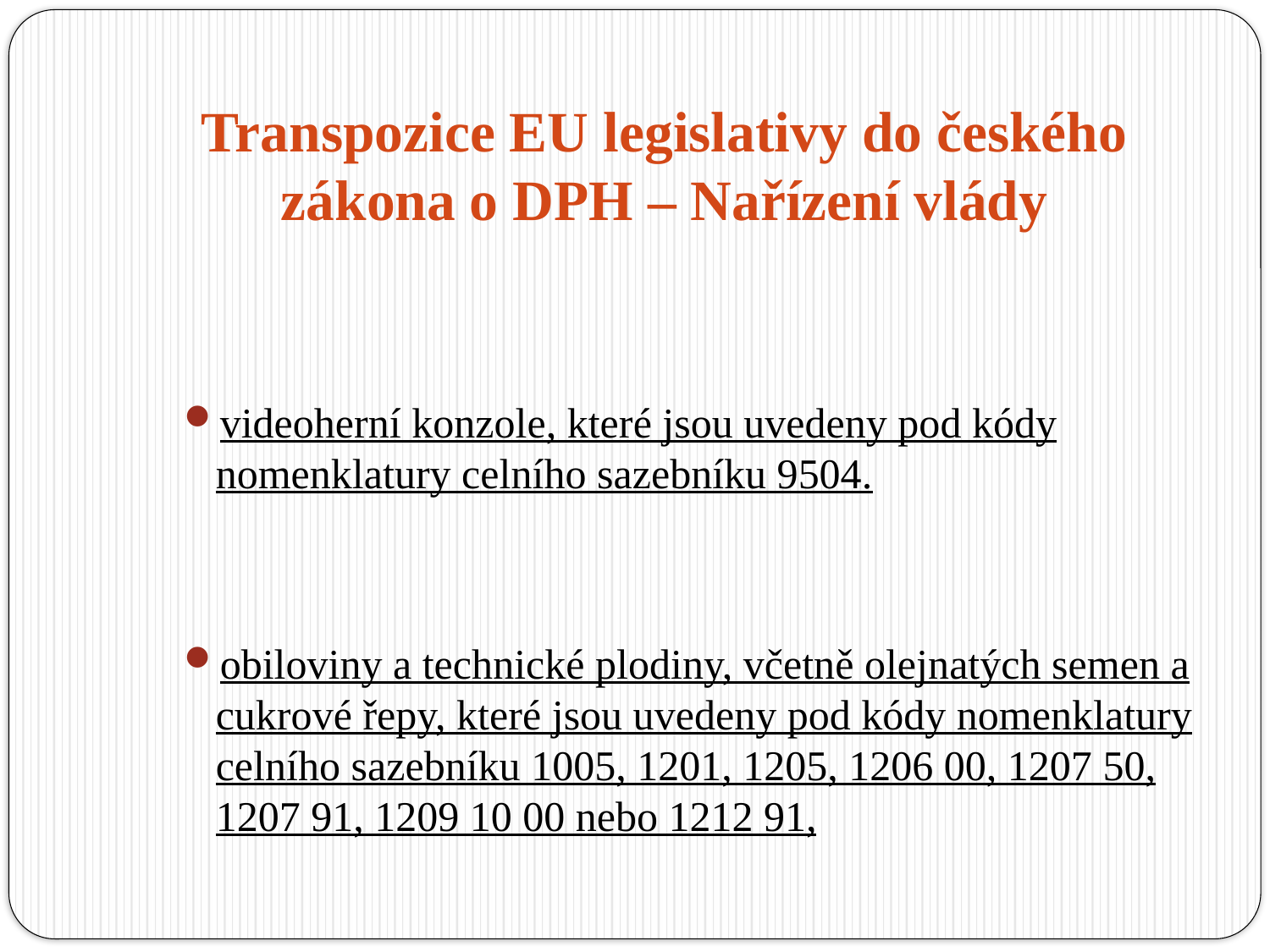

# Transpozice EU legislativy do českého zákona o DPH – Nařízení vlády

videoherní konzole, které jsou uvedeny pod kódy nomenklatury celního sazebníku 9504.

obiloviny a technické plodiny, včetně olejnatých semen a cukrové řepy, které jsou uvedeny pod kódy nomenklatury celního sazebníku 1005, 1201, 1205, 1206 00, 1207 50, 1207 91, 1209 10 00 nebo 1212 91,